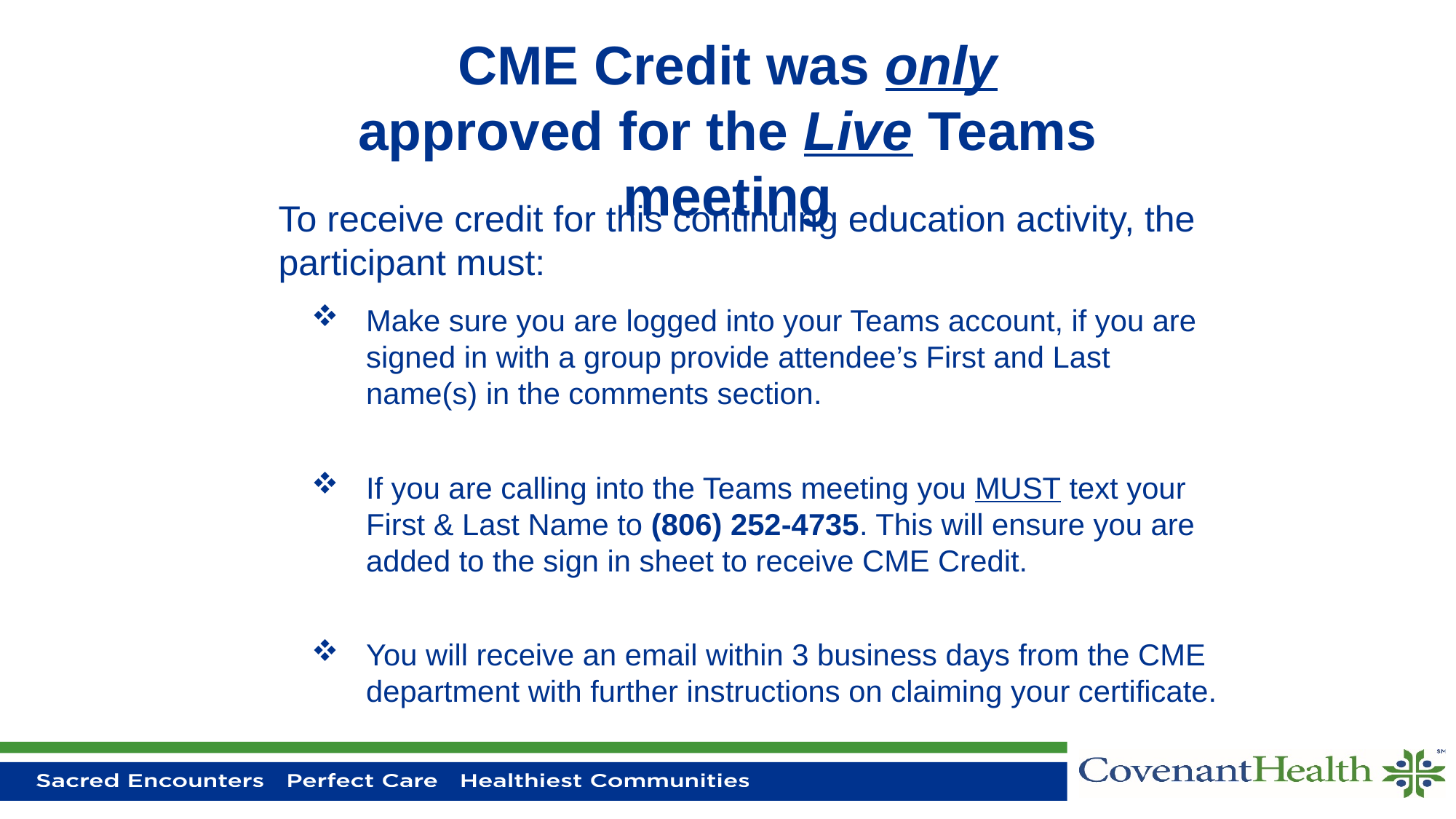

# CME Credit was only approved for the Live Teams meeting
To receive credit for this continuing education activity, the participant must:

Make sure you are logged into your Teams account, if you are signed in with a group provide attendee’s First and Last name(s) in the comments section.

If you are calling into the Teams meeting you MUST text your First & Last Name to (806) 252-4735. This will ensure you are added to the sign in sheet to receive CME Credit.

You will receive an email within 3 business days from the CME department with further instructions on claiming your certificate.